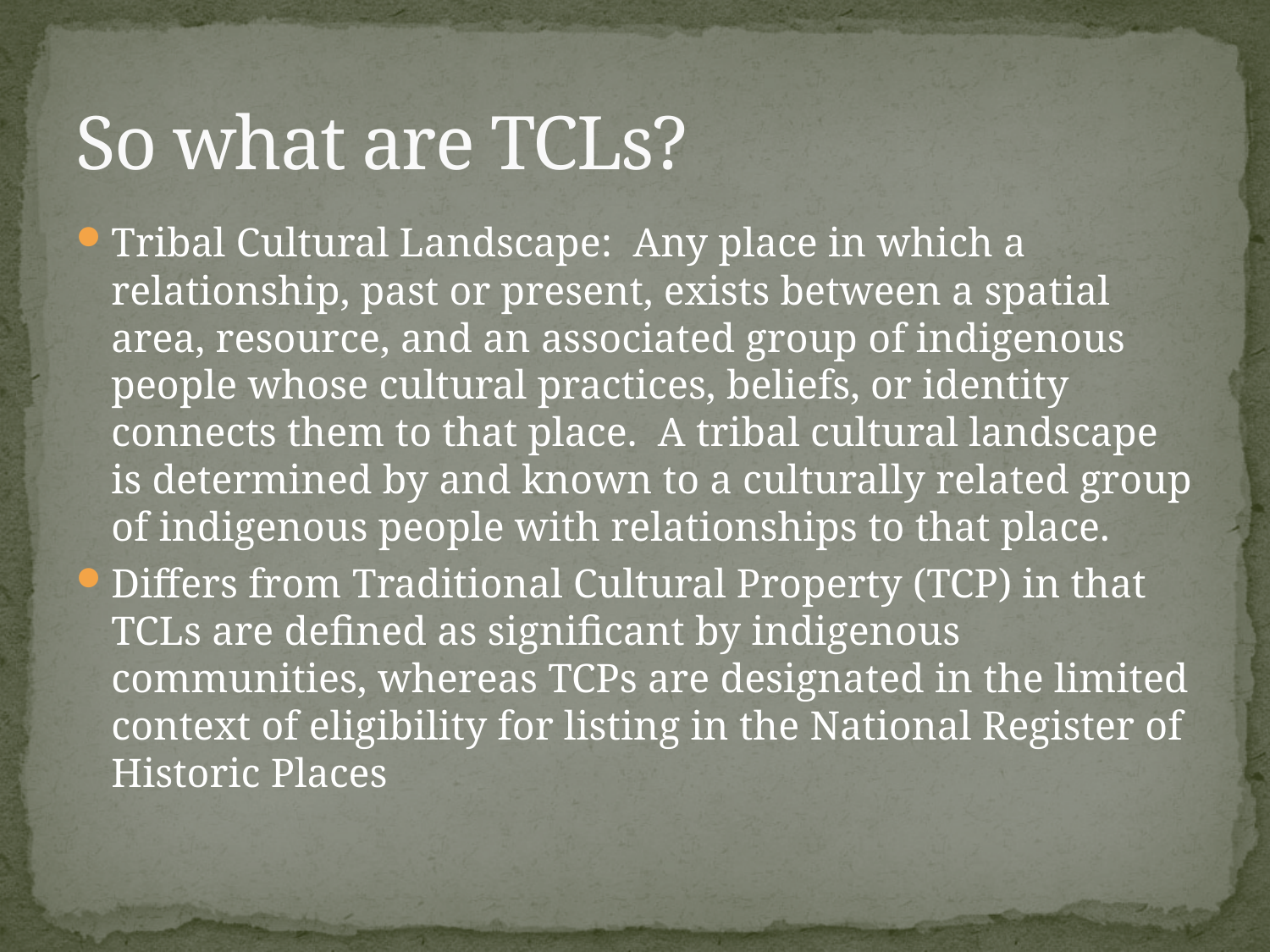

# So what are TCLs?
Tribal Cultural Landscape:  Any place in which a relationship, past or present, exists between a spatial area, resource, and an associated group of indigenous people whose cultural practices, beliefs, or identity connects them to that place.  A tribal cultural landscape is determined by and known to a culturally related group of indigenous people with relationships to that place.
Differs from Traditional Cultural Property (TCP) in that TCLs are defined as significant by indigenous communities, whereas TCPs are designated in the limited context of eligibility for listing in the National Register of Historic Places